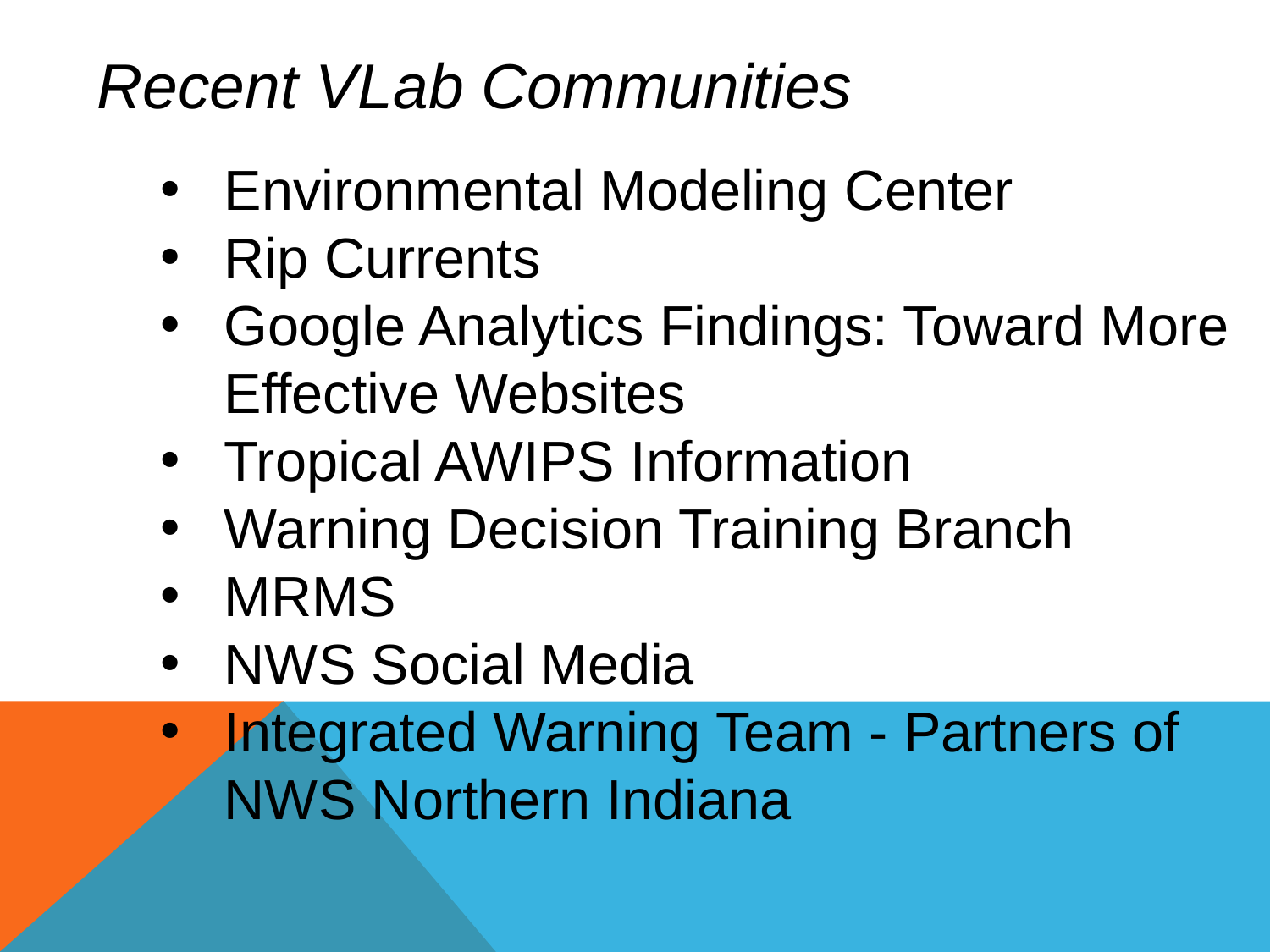

Recent VLab Communities

Environmental Modeling Center
Rip Currents
Google Analytics Findings: Toward More Effective Websites
Tropical AWIPS Information
Warning Decision Training Branch
MRMS
NWS Social Media
Integrated Warning Team - Partners of NWS Northern Indiana